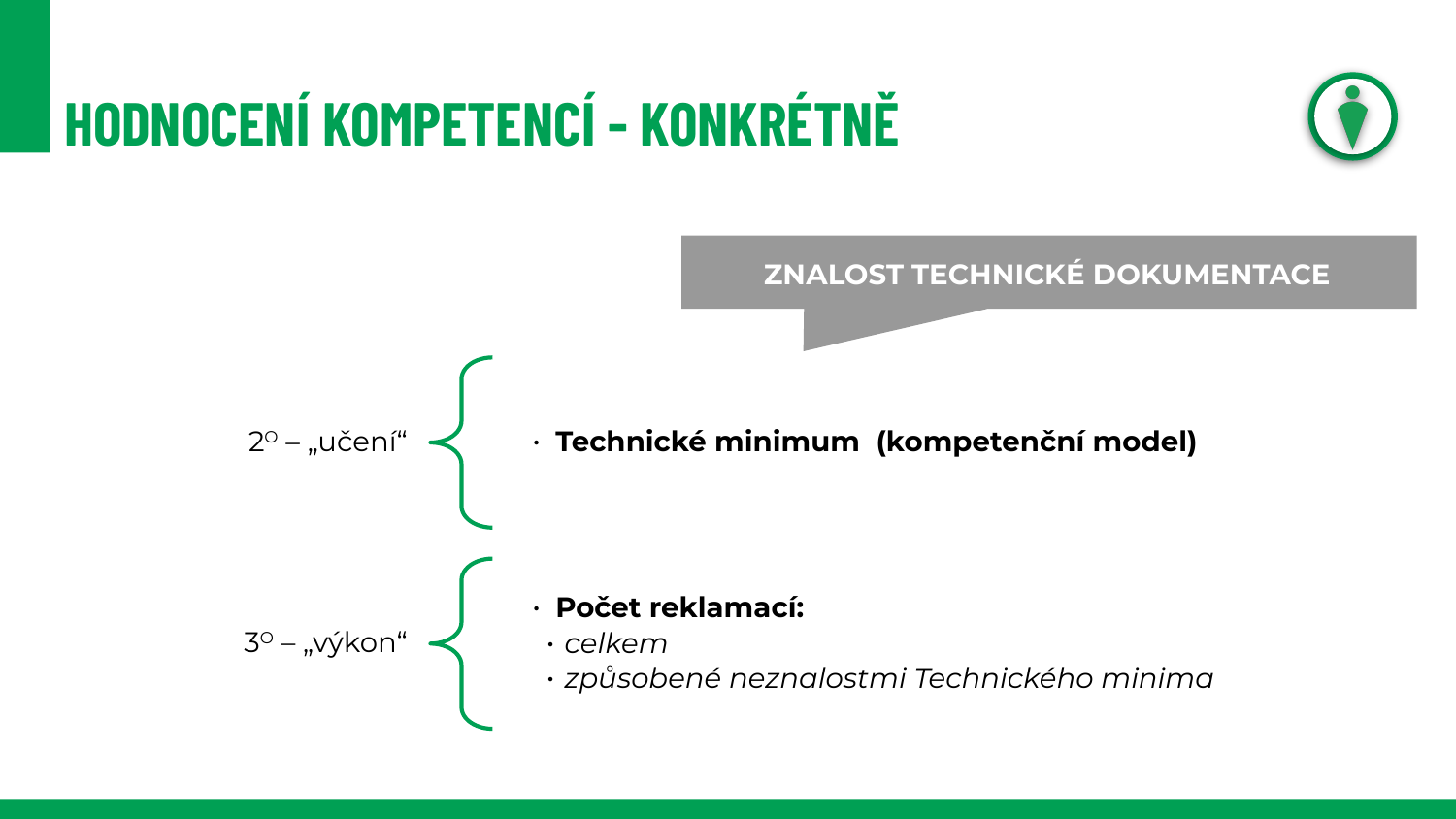

# HODNOCENÍ KOMPETENCÍ - KONKRÉTNĚ

ZNALOST TECHNICKÉ DOKUMENTACE

2O – „učení“

Technické minimum  (kompetenční model)

3O – „výkon“

Počet reklamací:
celkem
způsobené neznalostmi Technického minima